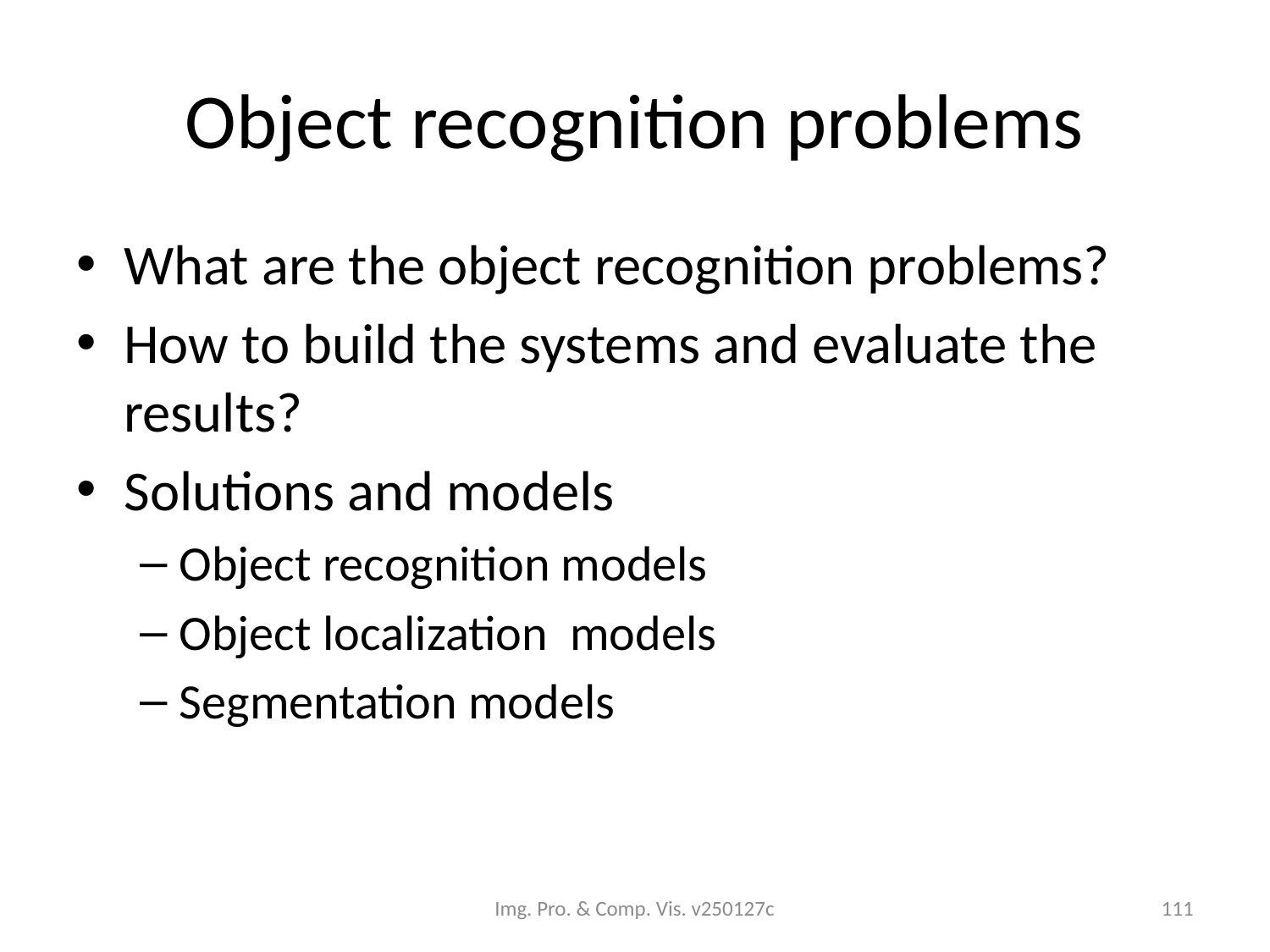

# Object recognition problems
What are the object recognition problems?
How to build the systems and evaluate the results?
Solutions and models
Object recognition models
Object localization  models
Segmentation models

Img. Pro. & Comp. Vis. v250127c
111